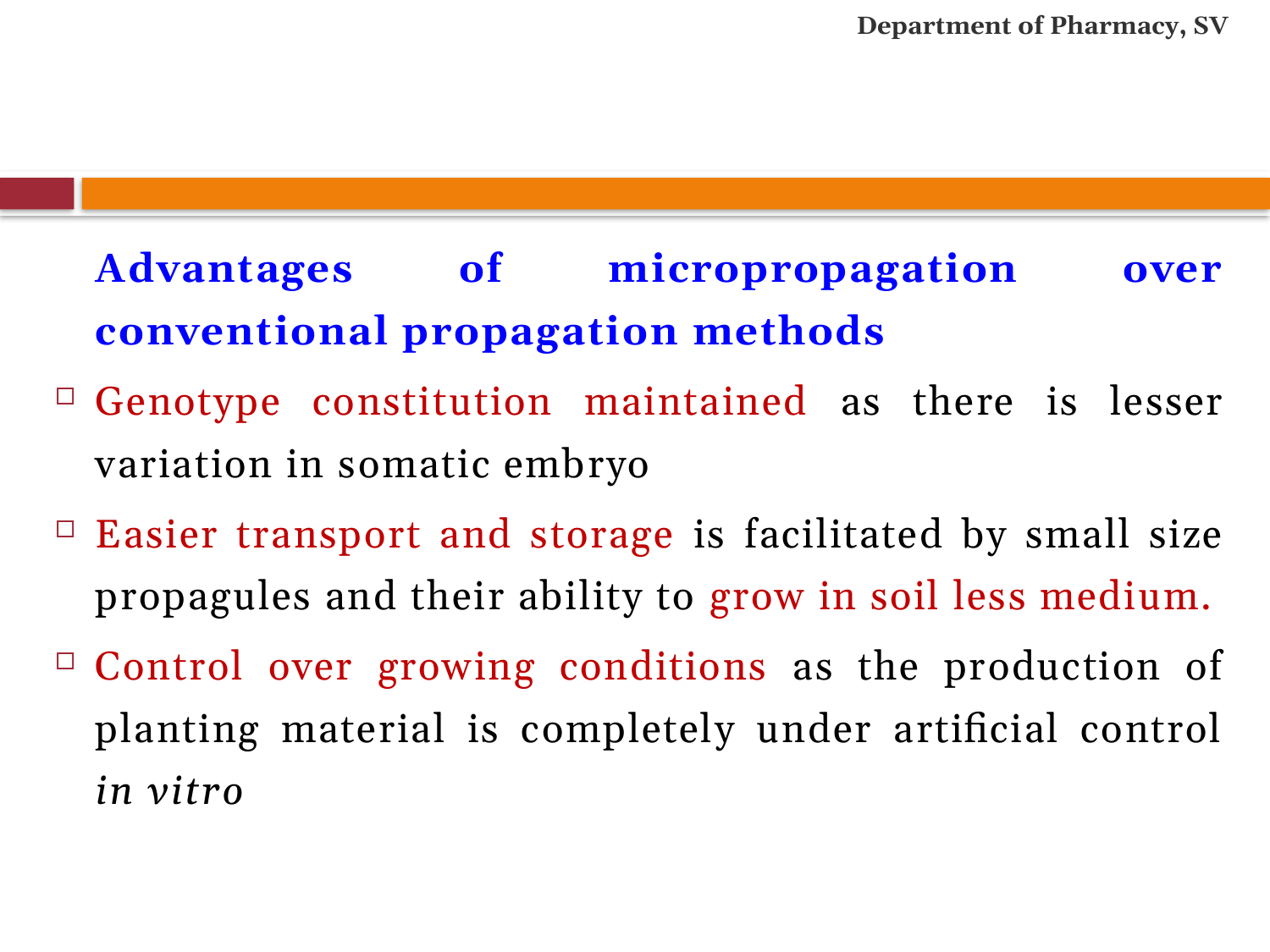

Department of Pharmacy, SV
#
	Advantages of micropropagation over conventional propagation methods
Genotype constitution maintained as there is lesser variation in somatic embryo
Easier transport and storage is facilitated by small size propagules and their ability to grow in soil less medium.
Control over growing conditions as the production of planting material is completely under artificial control in vitro